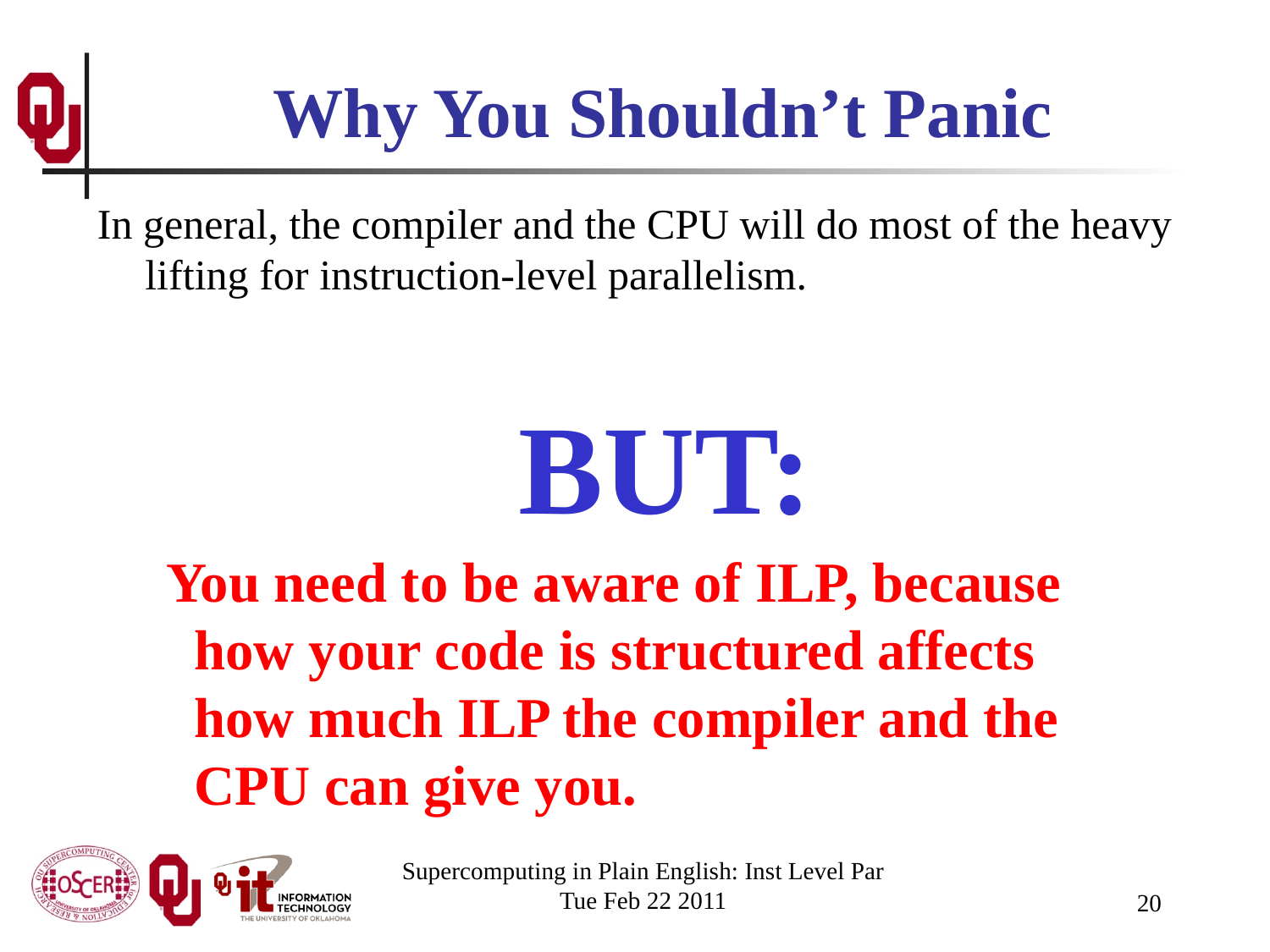

# Why You Shouldn’t Panic
In general, the compiler and the CPU will do most of the heavy lifting for instruction-level parallelism.
BUT:
You need to be aware of ILP, because
  how your code is structured affects
  how much ILP the compiler and the
  CPU can give you.
Supercomputing in Plain English: Inst Level Par
Tue Feb 22 2011
20